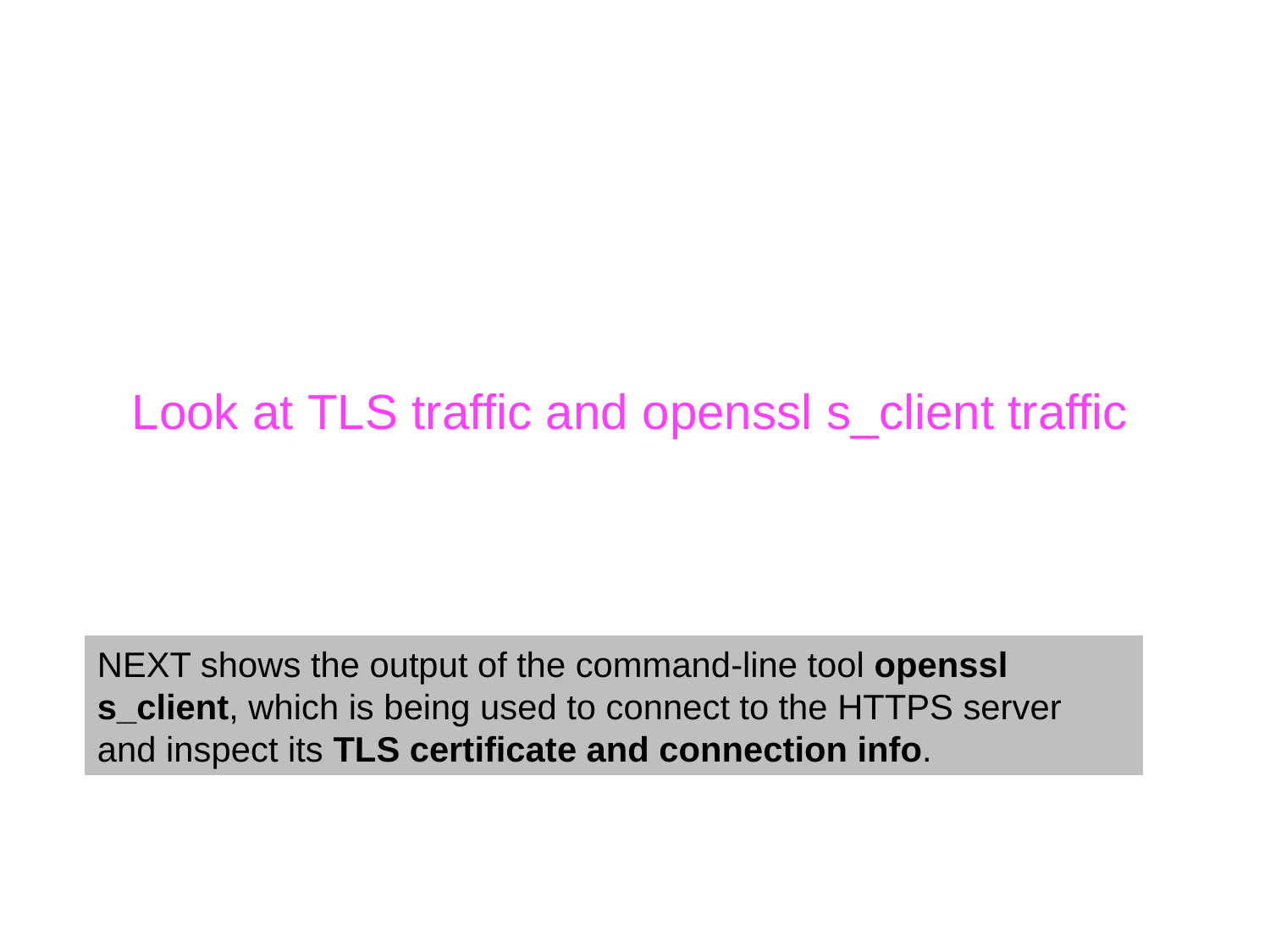

# Look at TLS traffic and openssl s_client traffic
NEXT shows the output of the command-line tool openssl s_client, which is being used to connect to the HTTPS server and inspect its TLS certificate and connection info.